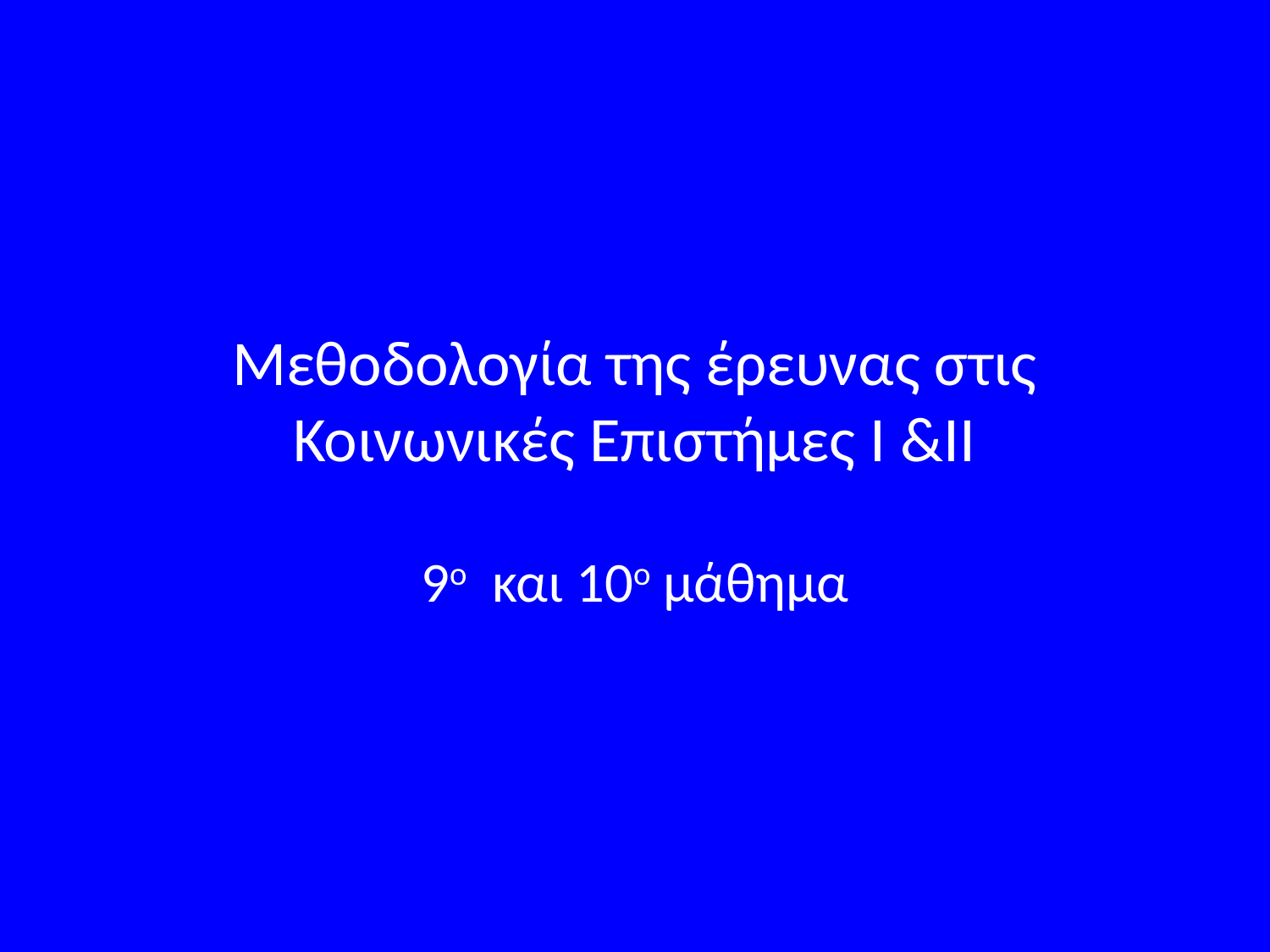

# Μεθοδολογία της έρευνας στις Κοινωνικές Επιστήμες Ι &ΙΙ
9ο  και 10ο μάθημα